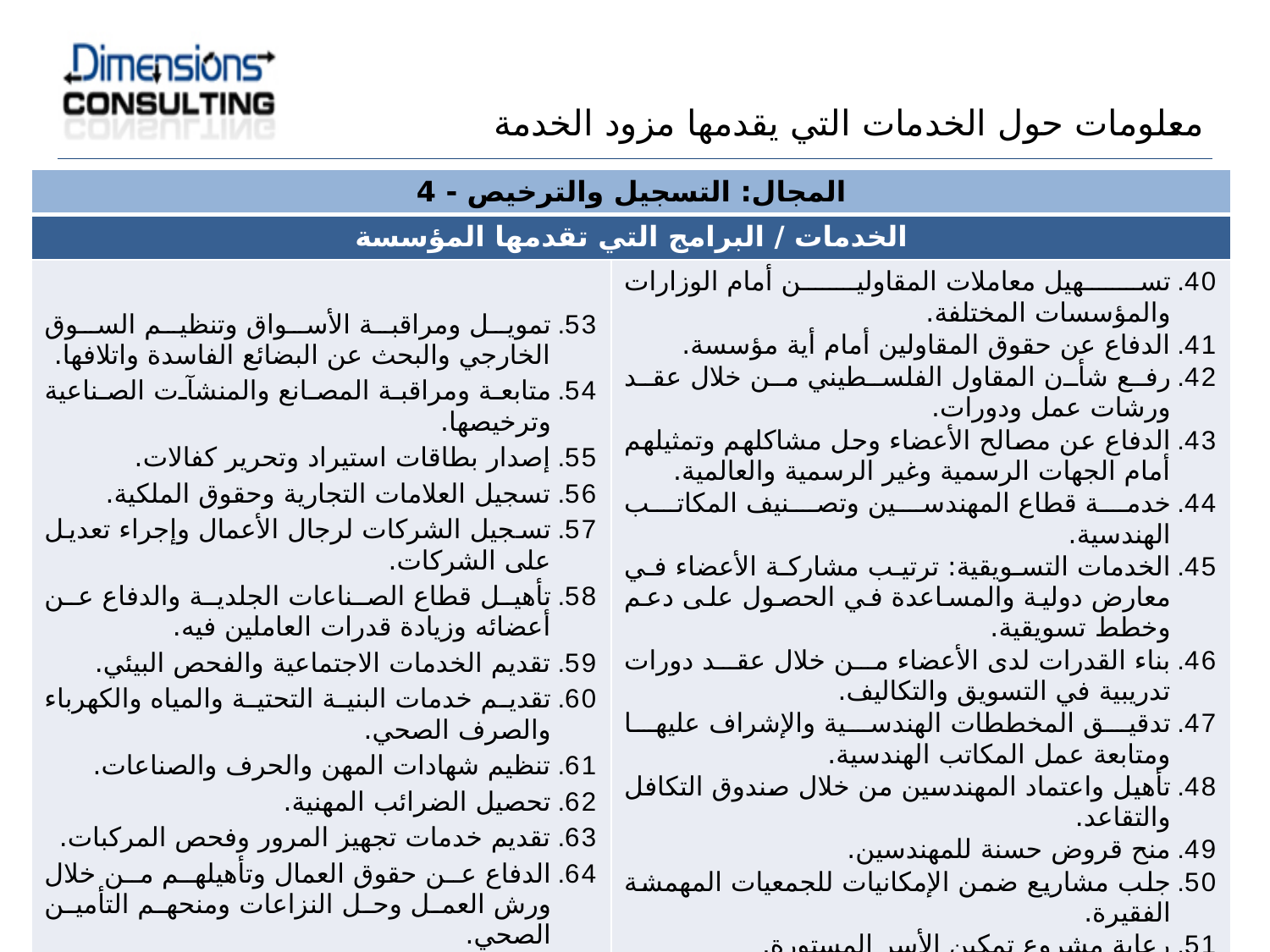

معلومات حول الخدمات التي يقدمها مزود الخدمة
| المجال: التسجيل والترخيص - 4 |  |
| --- | --- |
| الخدمات / البرامج التي تقدمها المؤسسة |  |
| تمويل ومراقبة الأسواق وتنظيم السوق الخارجي والبحث عن البضائع الفاسدة واتلافها. متابعة ومراقبة المصانع والمنشآت الصناعية وترخيصها. إصدار بطاقات استيراد وتحرير كفالات. تسجيل العلامات التجارية وحقوق الملكية. تسجيل الشركات لرجال الأعمال وإجراء تعديل على الشركات. تأهيل قطاع الصناعات الجلدية والدفاع عن أعضائه وزيادة قدرات العاملين فيه. تقديم الخدمات الاجتماعية والفحص البيئي. تقديم خدمات البنية التحتية والمياه والكهرباء والصرف الصحي. تنظيم شهادات المهن والحرف والصناعات. تحصيل الضرائب المهنية. تقديم خدمات تجهيز المرور وفحص المركبات. الدفاع عن حقوق العمال وتأهيلهم من خلال ورش العمل وحل النزاعات ومنحهم التأمين الصحي. | تسهيل معاملات المقاولين أمام الوزارات والمؤسسات المختلفة. الدفاع عن حقوق المقاولين أمام أية مؤسسة. رفع شأن المقاول الفلسطيني من خلال عقد ورشات عمل ودورات. الدفاع عن مصالح الأعضاء وحل مشاكلهم وتمثيلهم أمام الجهات الرسمية وغير الرسمية والعالمية. خدمة قطاع المهندسين وتصنيف المكاتب الهندسية. الخدمات التسويقية: ترتيب مشاركة الأعضاء في معارض دولية والمساعدة في الحصول على دعم وخطط تسويقية. بناء القدرات لدى الأعضاء من خلال عقد دورات تدريبية في التسويق والتكاليف. تدقيق المخططات الهندسية والإشراف عليها ومتابعة عمل المكاتب الهندسية. تأهيل واعتماد المهندسين من خلال صندوق التكافل والتقاعد. منح قروض حسنة للمهندسين. جلب مشاريع ضمن الإمكانيات للجمعيات المهمشة الفقيرة. رعاية مشروع تمكين الأسر المستورة. إصدار شهادة ميلاد للتجار الصغار ومتابعتهم. |